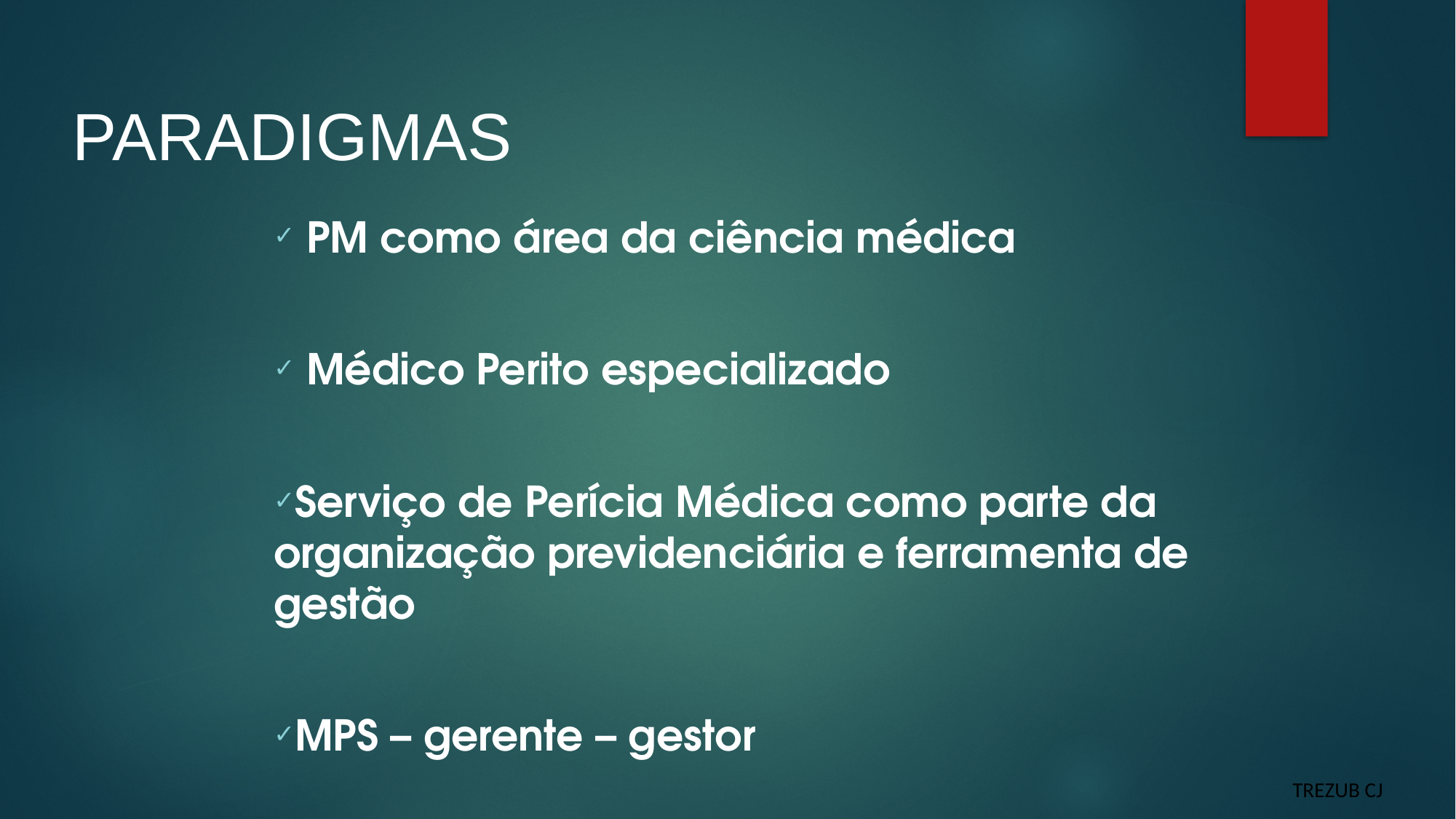

# PARADIGMAS
 PM como área da ciência médica

 Médico Perito especializado

Serviço de Perícia Médica como parte da organização previdenciária e ferramenta de gestão

MPS – gerente – gestor
TREZUB CJ